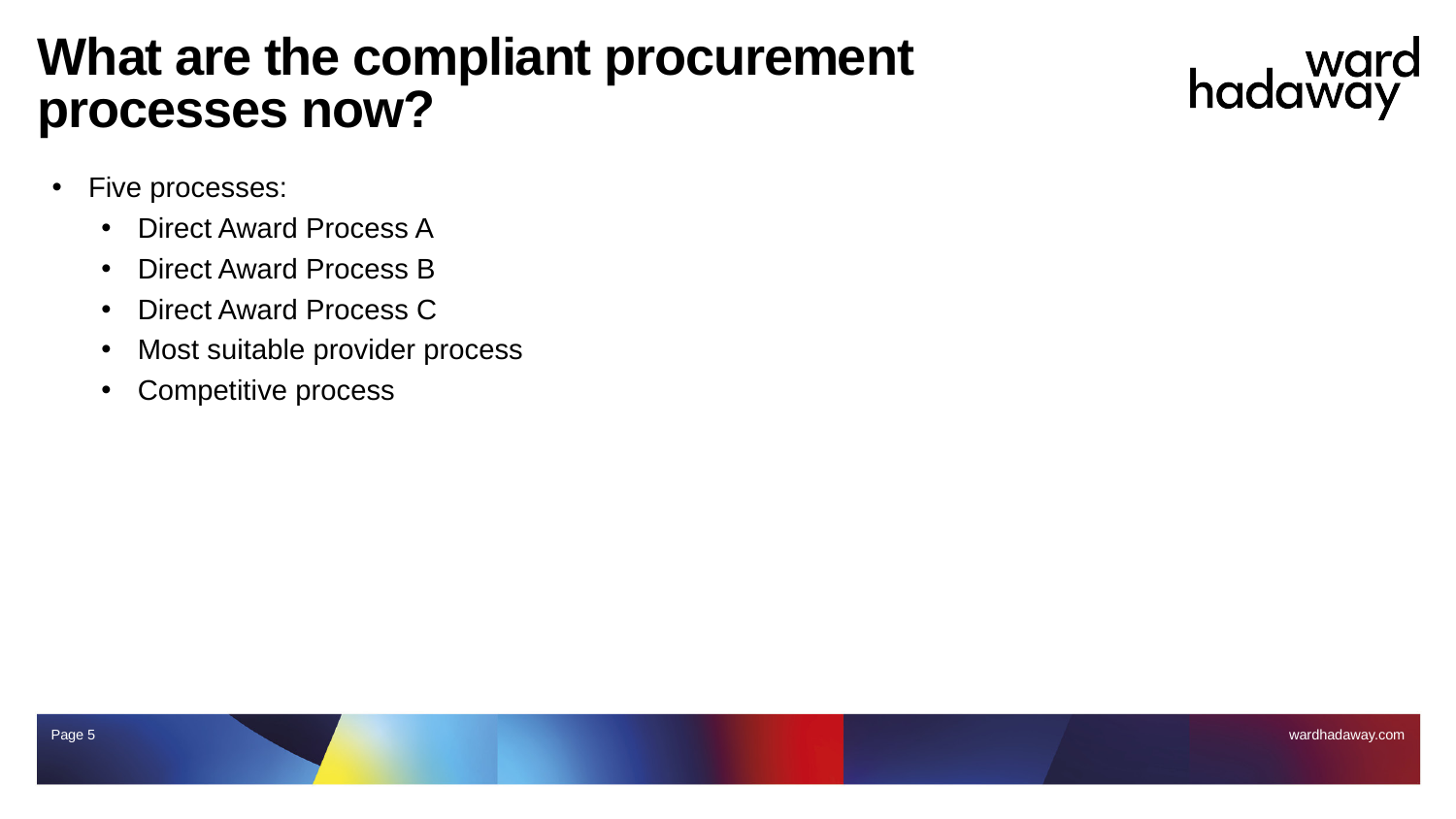

# What are the compliant procurement processes now?
Five processes:
Direct Award Process A
Direct Award Process B
Direct Award Process C
Most suitable provider process
Competitive process
Page 5